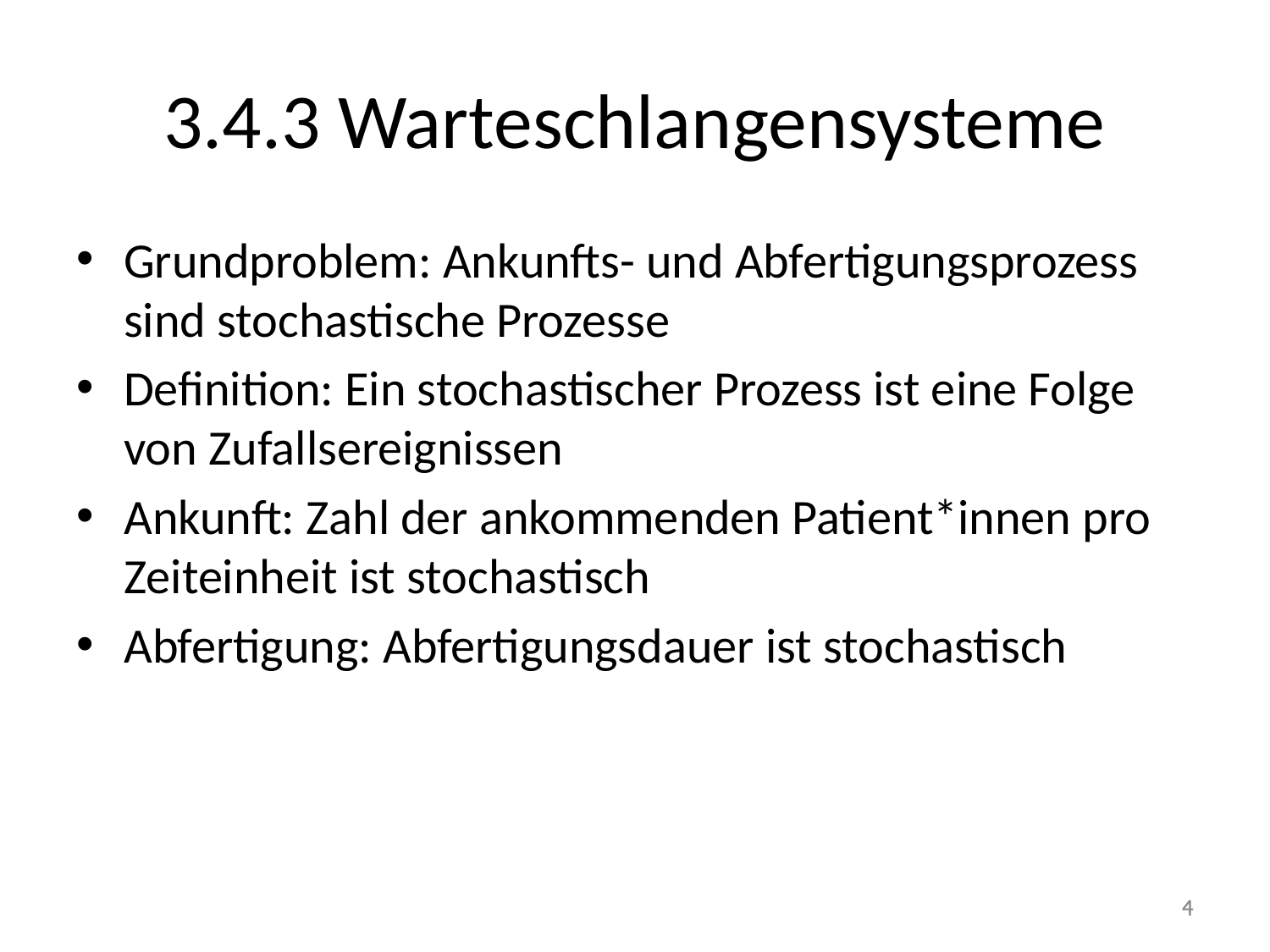

# 3.4.3 Warteschlangensysteme
Grundproblem: Ankunfts- und Abfertigungsprozess sind stochastische Prozesse
Definition: Ein stochastischer Prozess ist eine Folge von Zufallsereignissen
Ankunft: Zahl der ankommenden Patient*innen pro Zeiteinheit ist stochastisch
Abfertigung: Abfertigungsdauer ist stochastisch
4